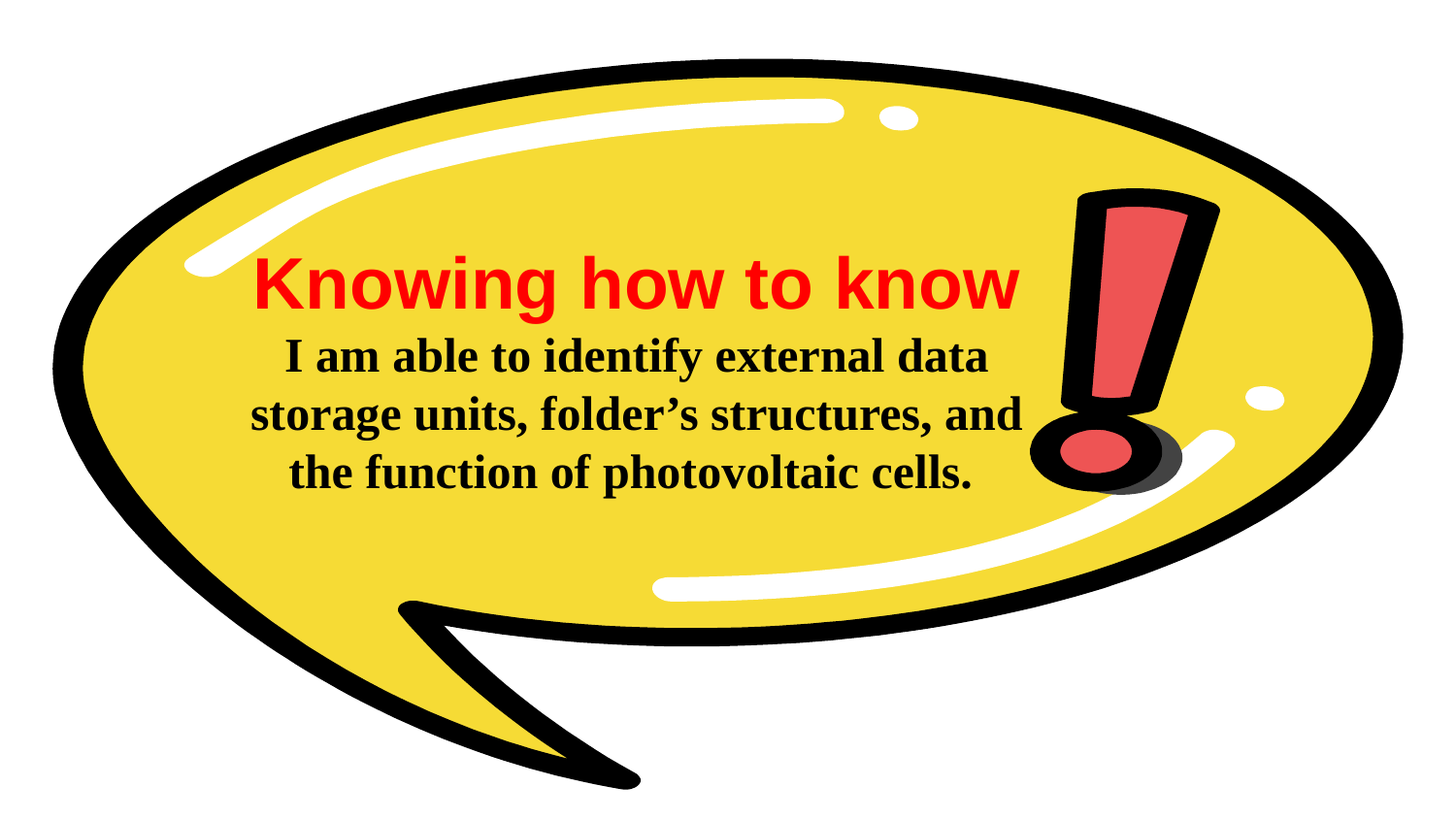

Knowing how to know
I am able to identify external data storage units, folder’s structures, and the function of photovoltaic cells.